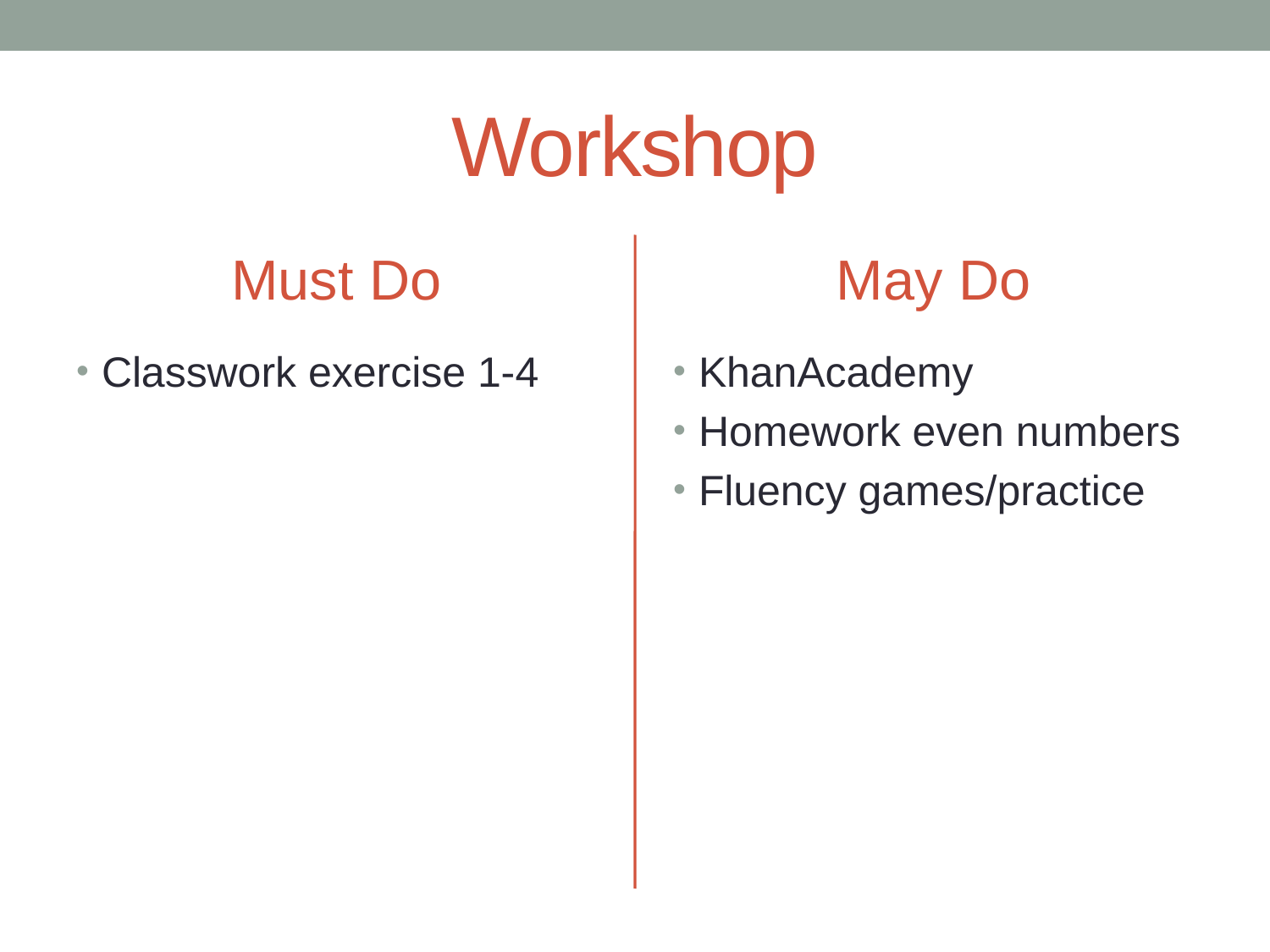

# Workshop
Must Do
May Do
Classwork exercise 1-4

KhanAcademy
Homework even numbers
Fluency games/practice